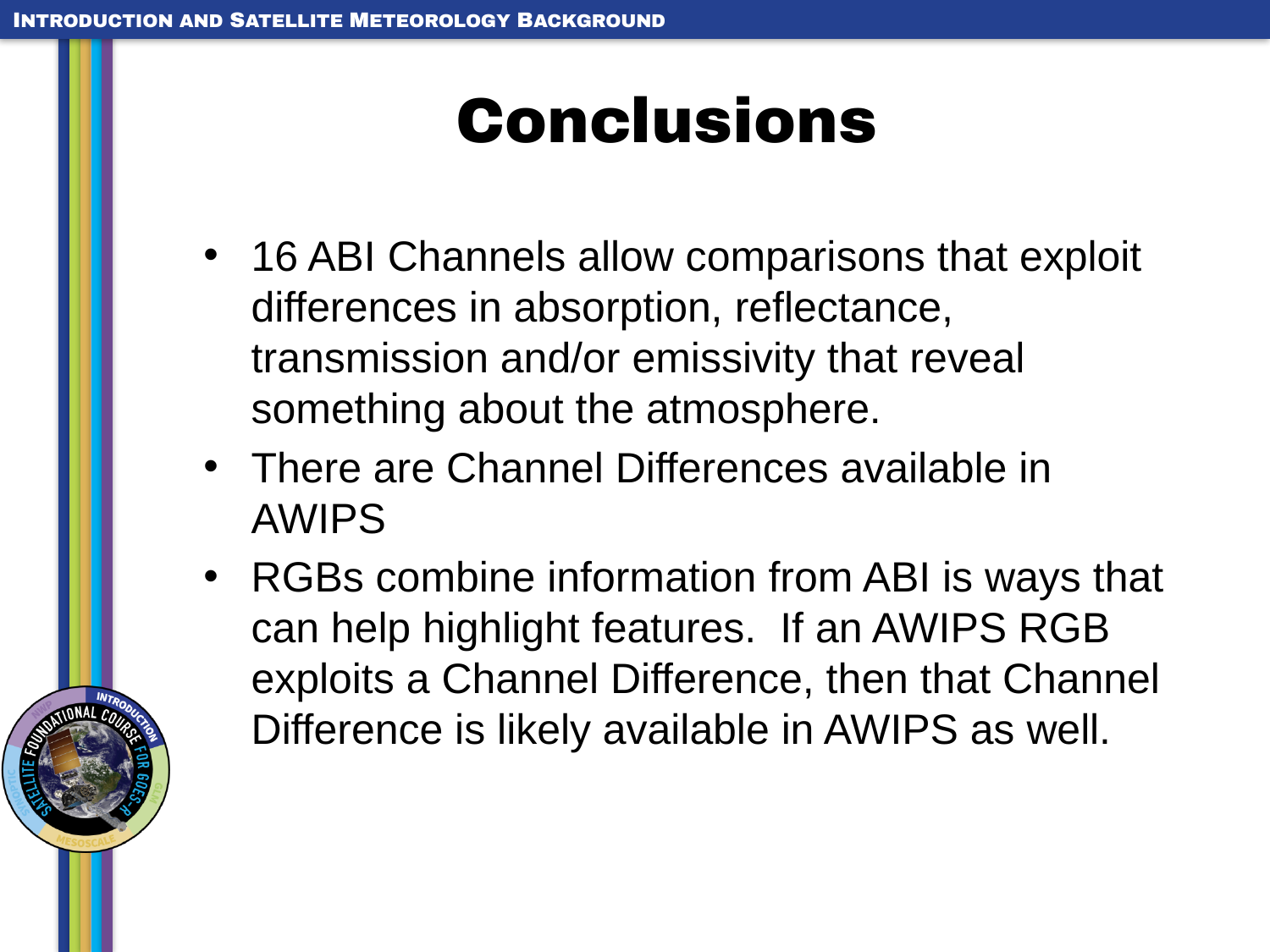

# Conclusions
16 ABI Channels allow comparisons that exploit differences in absorption, reflectance, transmission and/or emissivity that reveal something about the atmosphere.
There are Channel Differences available in AWIPS
RGBs combine information from ABI is ways that can help highlight features.  If an AWIPS RGB exploits a Channel Difference, then that Channel Difference is likely available in AWIPS as well.